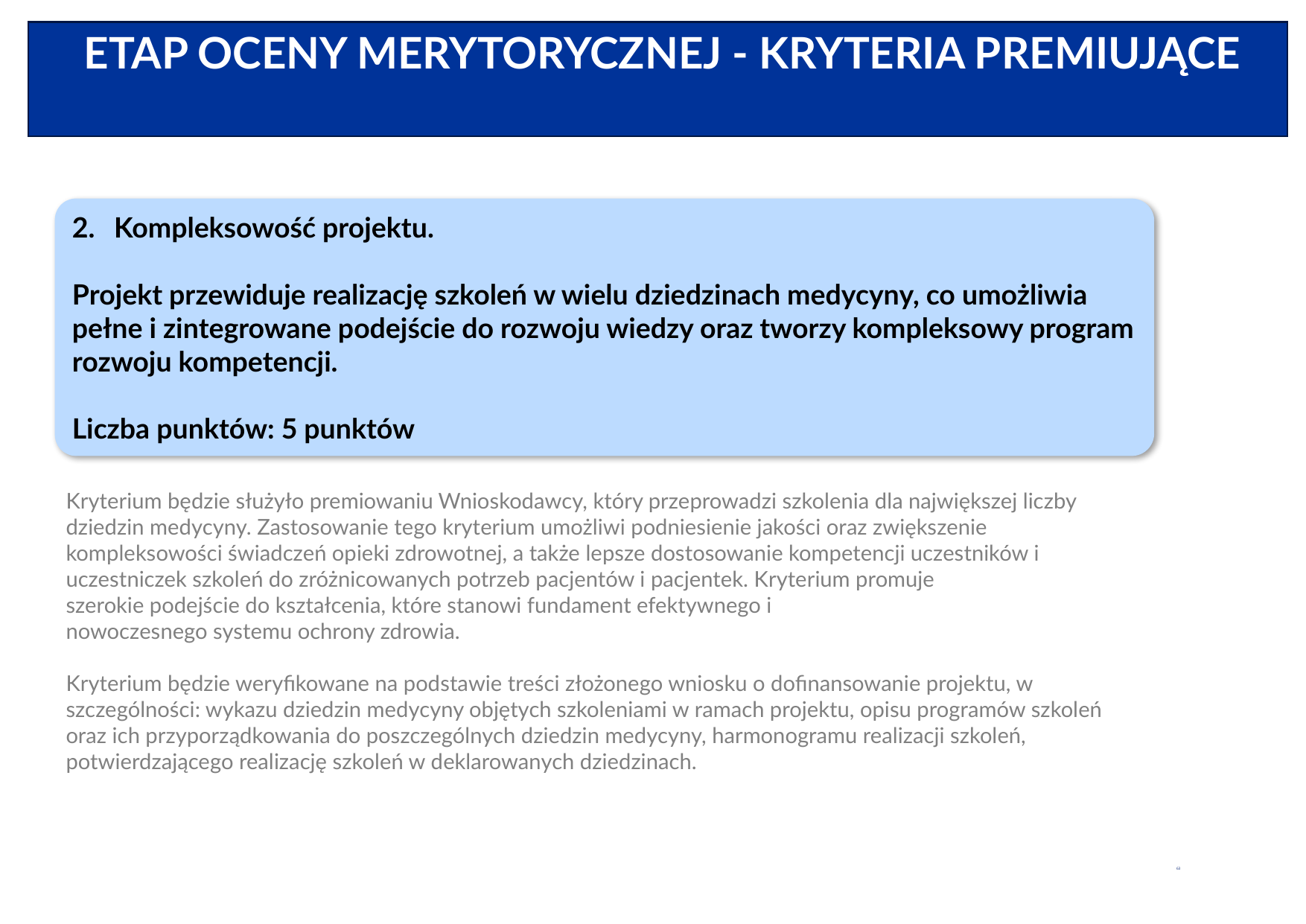

Kompleksowość projektu.

Projekt przewiduje realizację szkoleń w wielu dziedzinach medycyny, co umożliwia pełne i zintegrowane podejście do rozwoju wiedzy oraz tworzy kompleksowy program rozwoju kompetencji.

Liczba punktów: 5 punktów
ETAP OCENY MERYTORYCZNEJ - KRYTERIA PREMIUJĄCE

Kryterium będzie służyło premiowaniu Wnioskodawcy, który przeprowadzi szkolenia dla największej liczby
dziedzin medycyny. Zastosowanie tego kryterium umożliwi podniesienie jakości oraz zwiększenie kompleksowości świadczeń opieki zdrowotnej, a także lepsze dostosowanie kompetencji uczestników i uczestniczek szkoleń do zróżnicowanych potrzeb pacjentów i pacjentek. Kryterium promuje
szerokie podejście do kształcenia, które stanowi fundament efektywnego i
nowoczesnego systemu ochrony zdrowia.

Kryterium będzie weryfikowane na podstawie treści złożonego wniosku o dofinansowanie projektu, w szczególności: wykazu dziedzin medycyny objętych szkoleniami w ramach projektu, opisu programów szkoleń oraz ich przyporządkowania do poszczególnych dziedzin medycyny, harmonogramu realizacji szkoleń, potwierdzającego realizację szkoleń w deklarowanych dziedzinach.
63